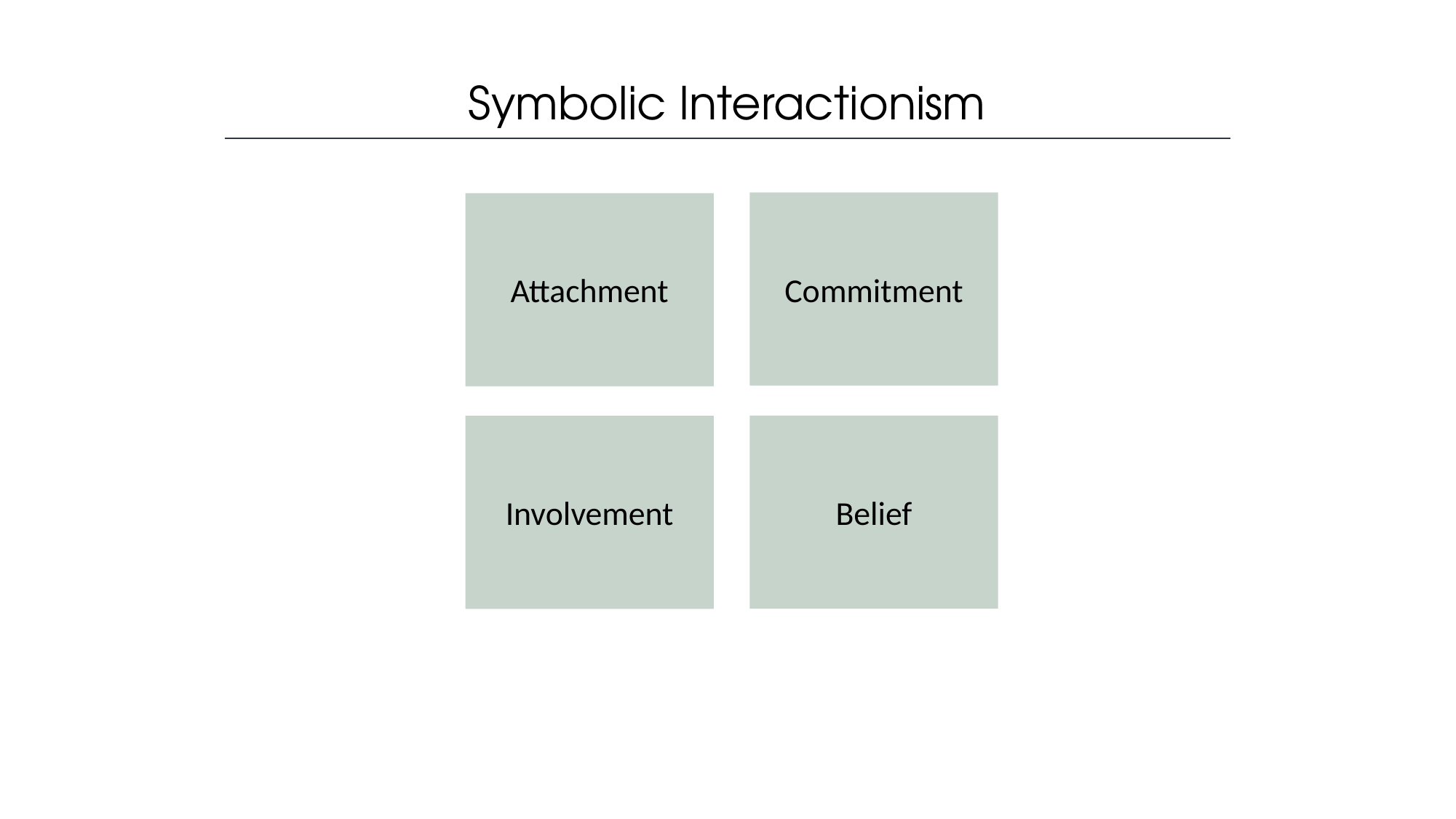

Symbolic Interactionism
HAWKES LEARNING

Commitment

Attachment

Belief

Involvement